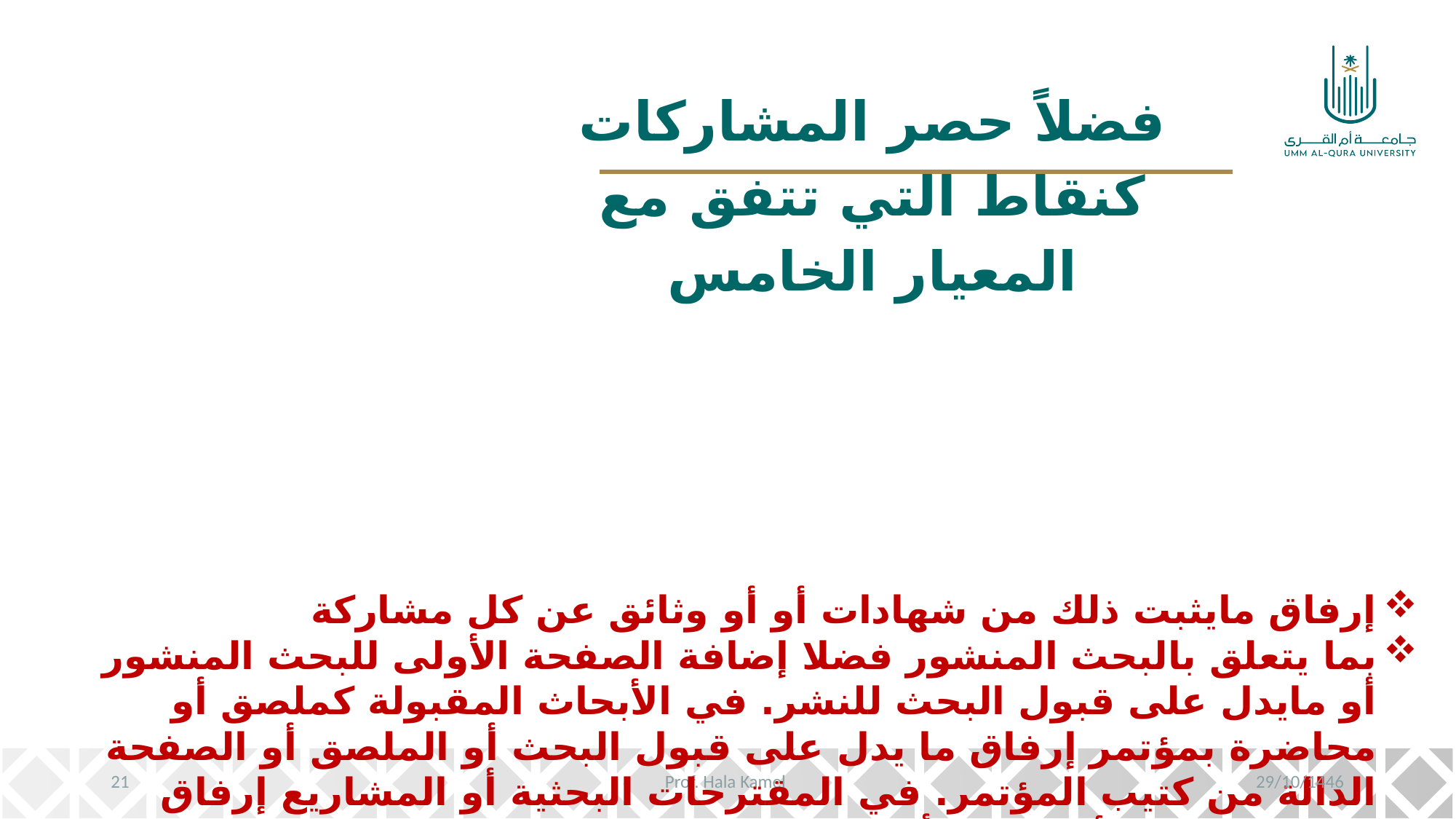

فضلاً حصر المشاركات كنقاط التي تتفق مع المعيار الخامس
إرفاق مايثبت ذلك من شهادات أو أو وثائق عن كل مشاركة
بما يتعلق بالبحث المنشور فضلا إضافة الصفحة الأولى للبحث المنشور أو مايدل على قبول البحث للنشر. في الأبحاث المقبولة كملصق أو محاضرة بمؤتمر إرفاق ما يدل على قبول البحث أو الملصق أو الصفحة الدالة من كتيب المؤتمر. في المقترحات البحثية أو المشاريع إرفاق موافقة لجنة الأخلاقيات أو المقترح البحثي.

21
Prof. Hala Kamel
29/10/1446